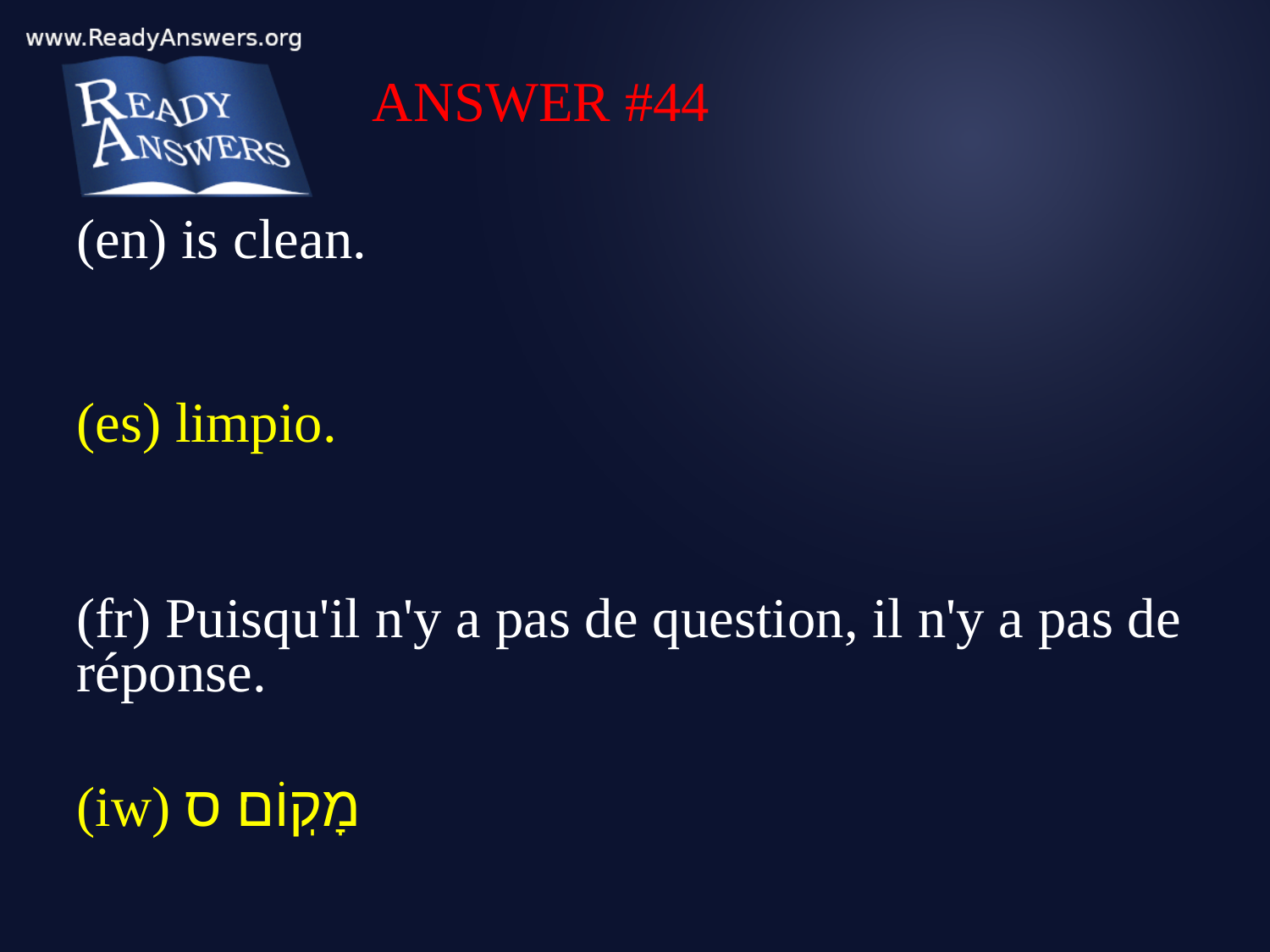

ANSWER #44
(en) is clean.
(es) limpio.
(fr) Puisqu'il n'y a pas de question, il n'y a pas de réponse.
(iw) מָקֽוֹם׃ ס